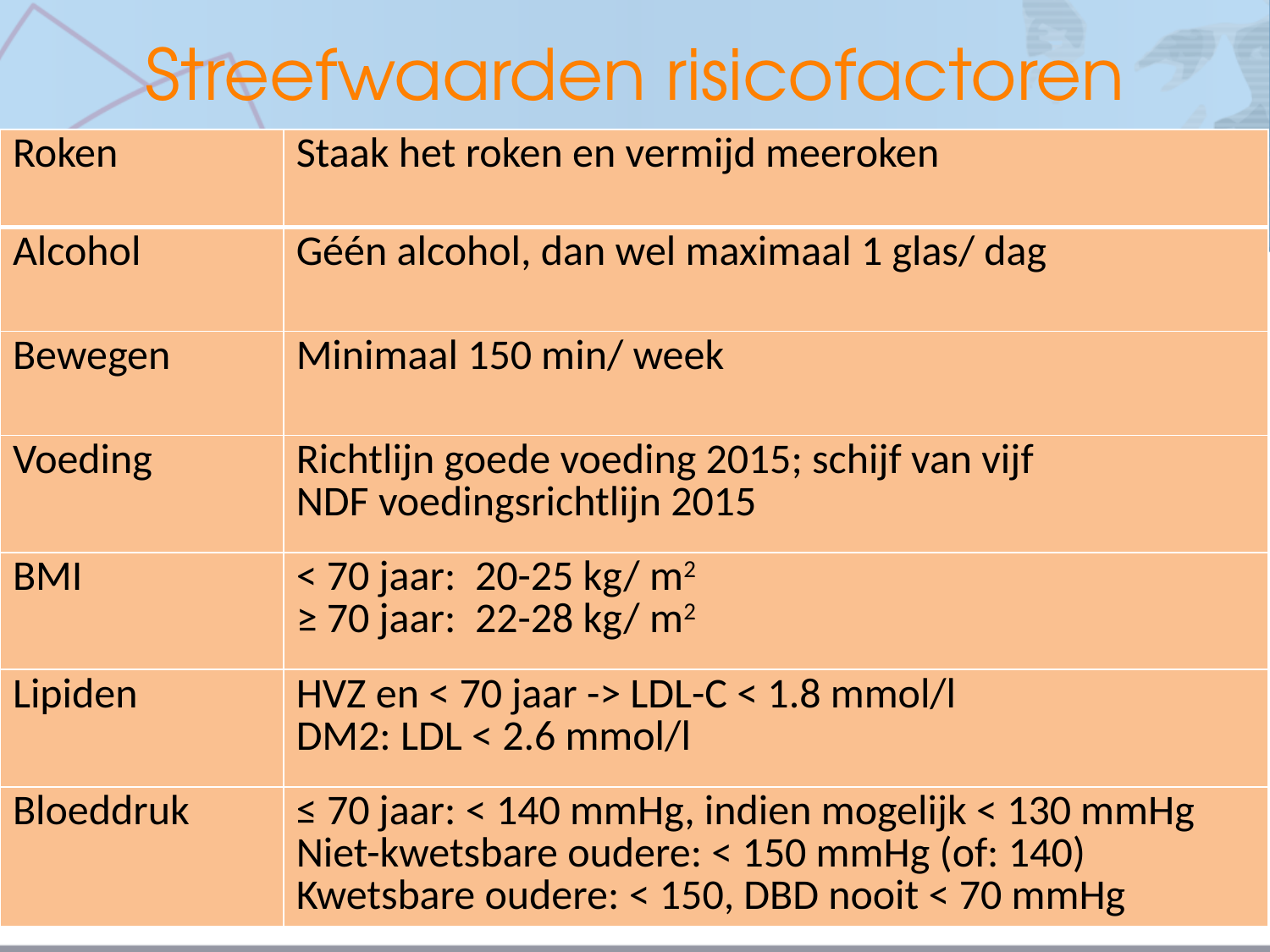

# Streefwaarden risicofactoren
| Roken | Staak het roken en vermijd meeroken |
| --- | --- |
| Alcohol | Géén alcohol, dan wel maximaal 1 glas/ dag |
| Bewegen | Minimaal 150 min/ week |
| Voeding | Richtlijn goede voeding 2015; schijf van vijf NDF voedingsrichtlijn 2015 |
| BMI | < 70 jaar: 20-25 kg/ m2 ≥ 70 jaar: 22-28 kg/ m2 |
| Lipiden | HVZ en < 70 jaar -> LDL-C < 1.8 mmol/l DM2: LDL < 2.6 mmol/l |
| Bloeddruk | ≤ 70 jaar: < 140 mmHg, indien mogelijk < 130 mmHg Niet-kwetsbare oudere: < 150 mmHg (of: 140) Kwetsbare oudere: < 150, DBD nooit < 70 mmHg |
46